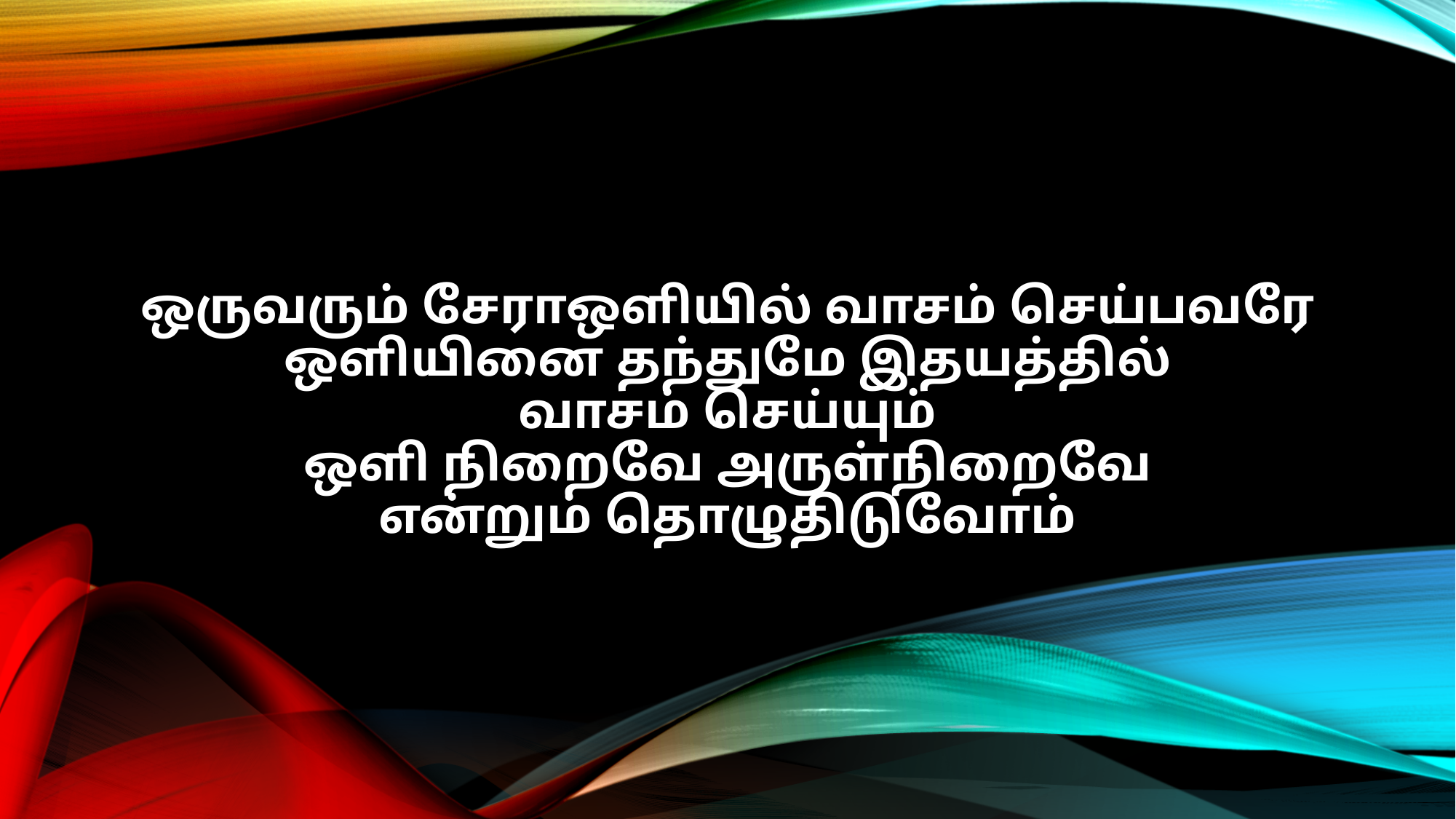

ஒருவரும் சேராஒளியில் வாசம் செய்பவரே
ஒளியினை தந்துமே இதயத்தில்
வாசம் செய்யும்
ஒளி நிறைவே அருள்நிறைவே
என்றும் தொழுதிடுவோம்